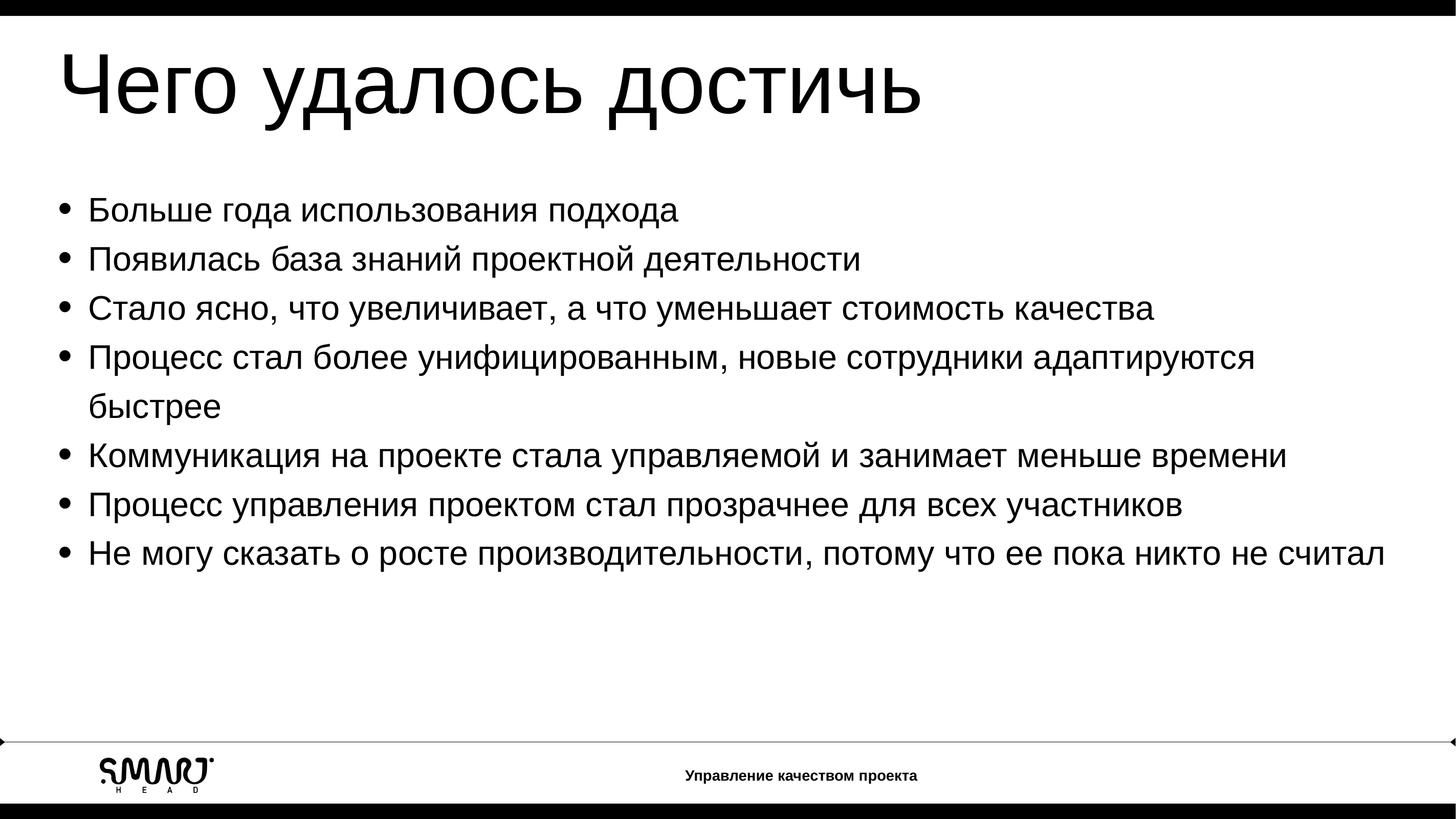

Чего удалось достичь
Больше года использования подхода
Появилась база знаний проектной деятельности
Стало ясно, что увеличивает, а что уменьшает стоимость качества
Процесс стал более унифицированным, новые сотрудники адаптируются быстрее
Коммуникация на проекте стала управляемой и занимает меньше времени
Процесс управления проектом стал прозрачнее для всех участников
Не могу сказать о росте производительности, потому что ее пока никто не считал